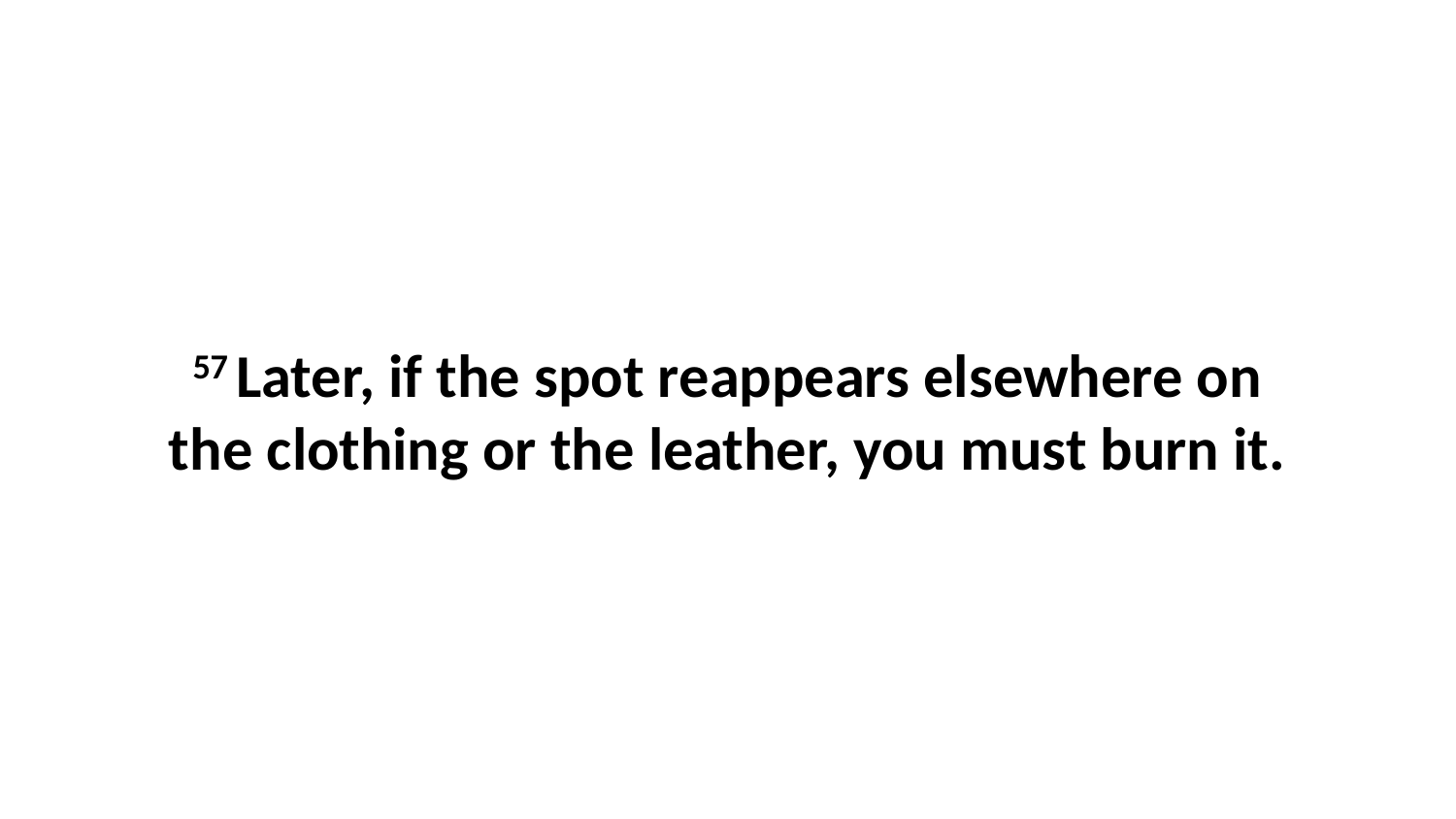

57 Later, if the spot reappears elsewhere on the clothing or the leather, you must burn it.